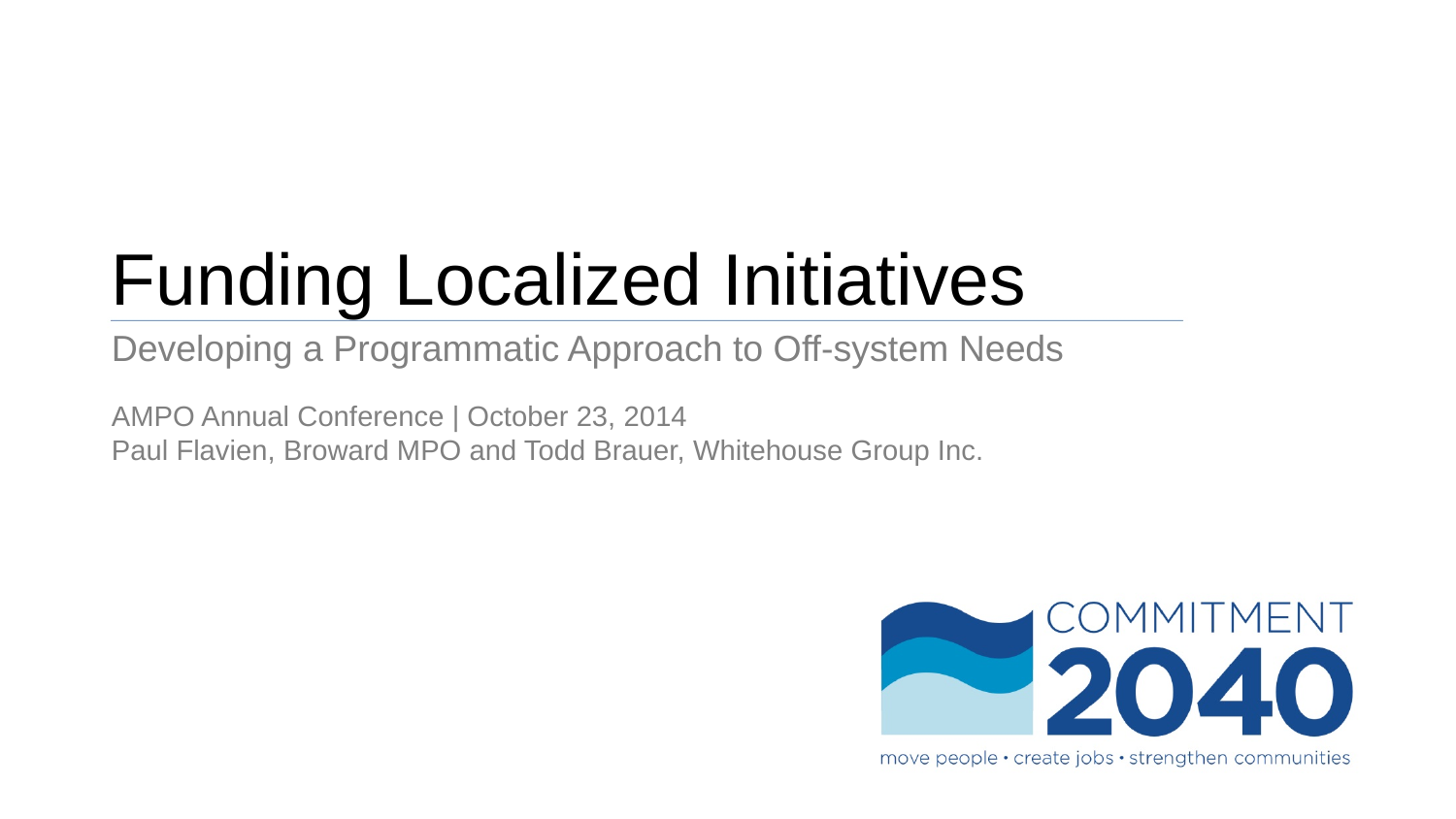

# Funding Localized Initiatives
Developing a Programmatic Approach to Off-system Needs

AMPO Annual Conference | October 23, 2014
Paul Flavien, Broward MPO and Todd Brauer, Whitehouse Group Inc.